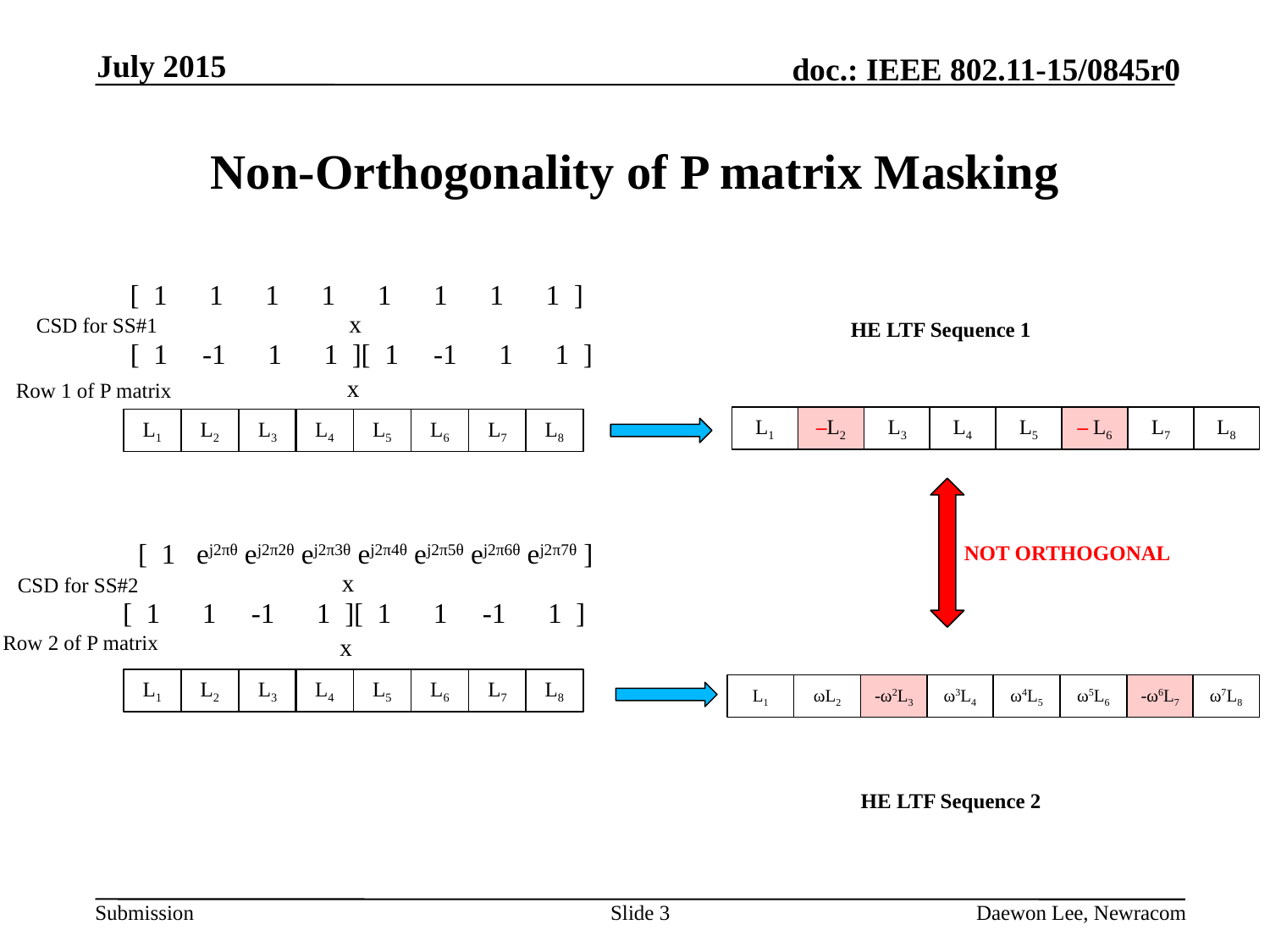

July 2015
# Non-Orthogonality of P matrix Masking
[  1      1      1      1      1      1      1      1  ]
x
CSD for SS#1
HE LTF Sequence 1
[  1     -1      1      1  ][  1     -1      1      1  ]
x
Row 1 of P matrix
L1
–L2
L3
L4
L5
– L6
L7
L8
L1
L2
L3
L4
L5
L6
L7
L8

[  1   ej2πθ ej2π2θ ej2π3θ ej2π4θ ej2π5θ ej2π6θ ej2π7θ ]
NOT ORTHOGONAL
x
CSD for SS#2
[  1      1     -1      1  ][  1      1     -1      1  ]
Row 2 of P matrix
x
L1
L2
L3
L4
L5
L6
L7
L8
L1
ωL2
-ω2L3
ω3L4
ω4L5
ω5L6
-ω6L7
ω7L8

HE LTF Sequence 2
Slide 3
Daewon Lee, Newracom